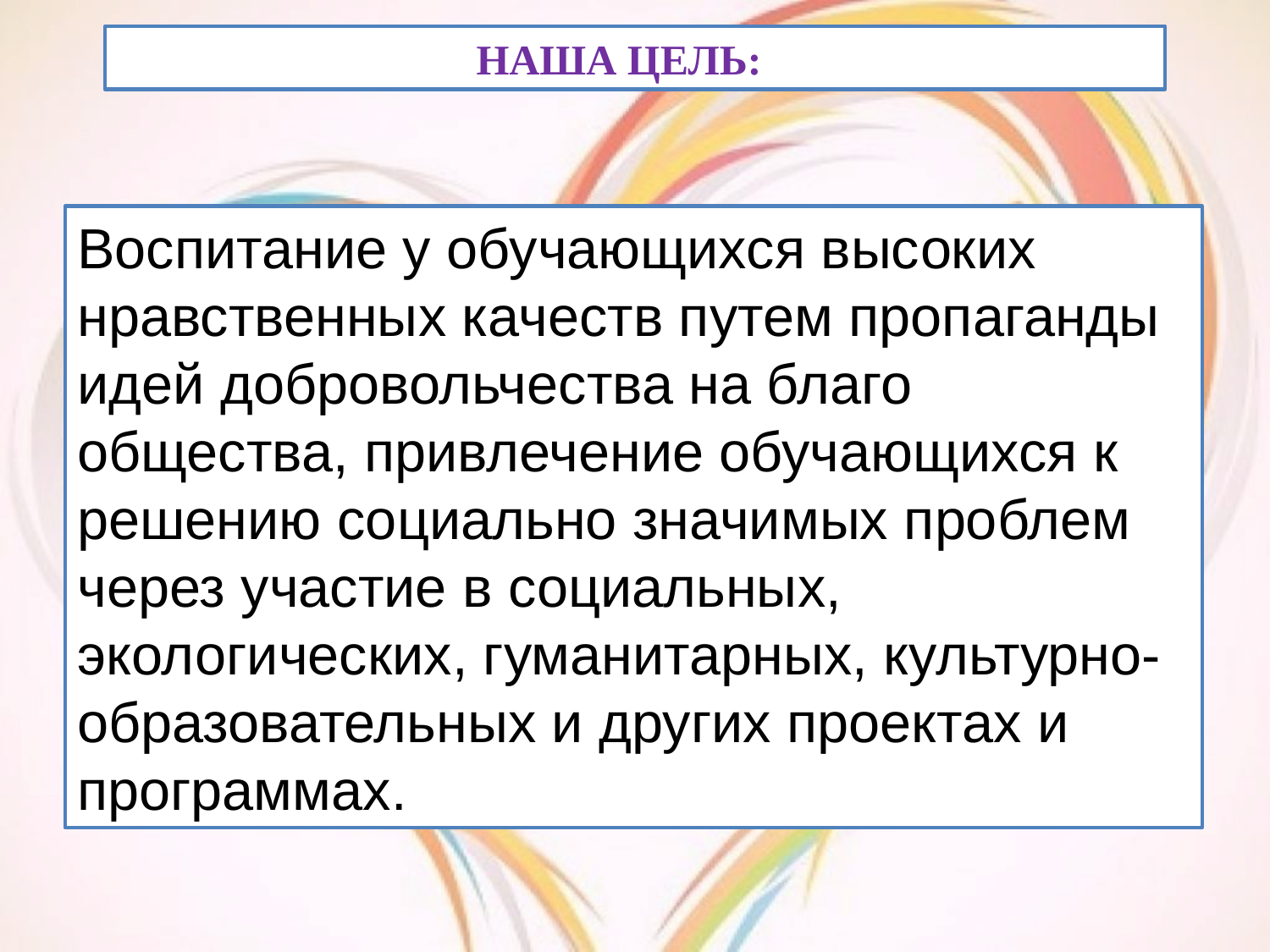

НАША ЦЕЛЬ:
Воспитание у обучающихся высоких нравственных качеств путем пропаганды идей добровольчества на благо общества, привлечение обучающихся к решению социально значимых проблем через участие в социальных, экологических, гуманитарных, культурно-образовательных и других проектах и программах.